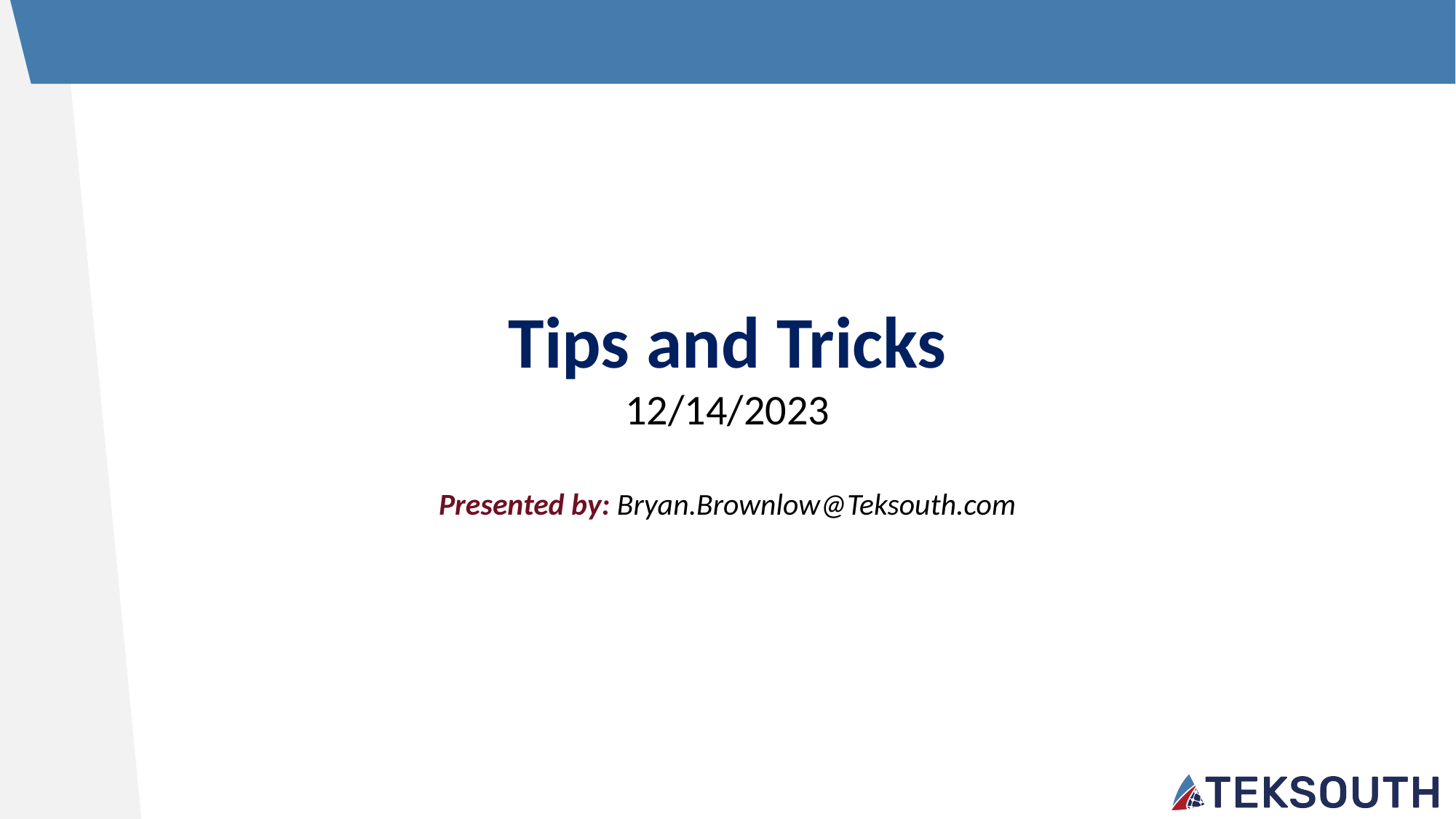

Tips and Tricks
12/14/2023

Presented by: Bryan.Brownlow@Teksouth.com